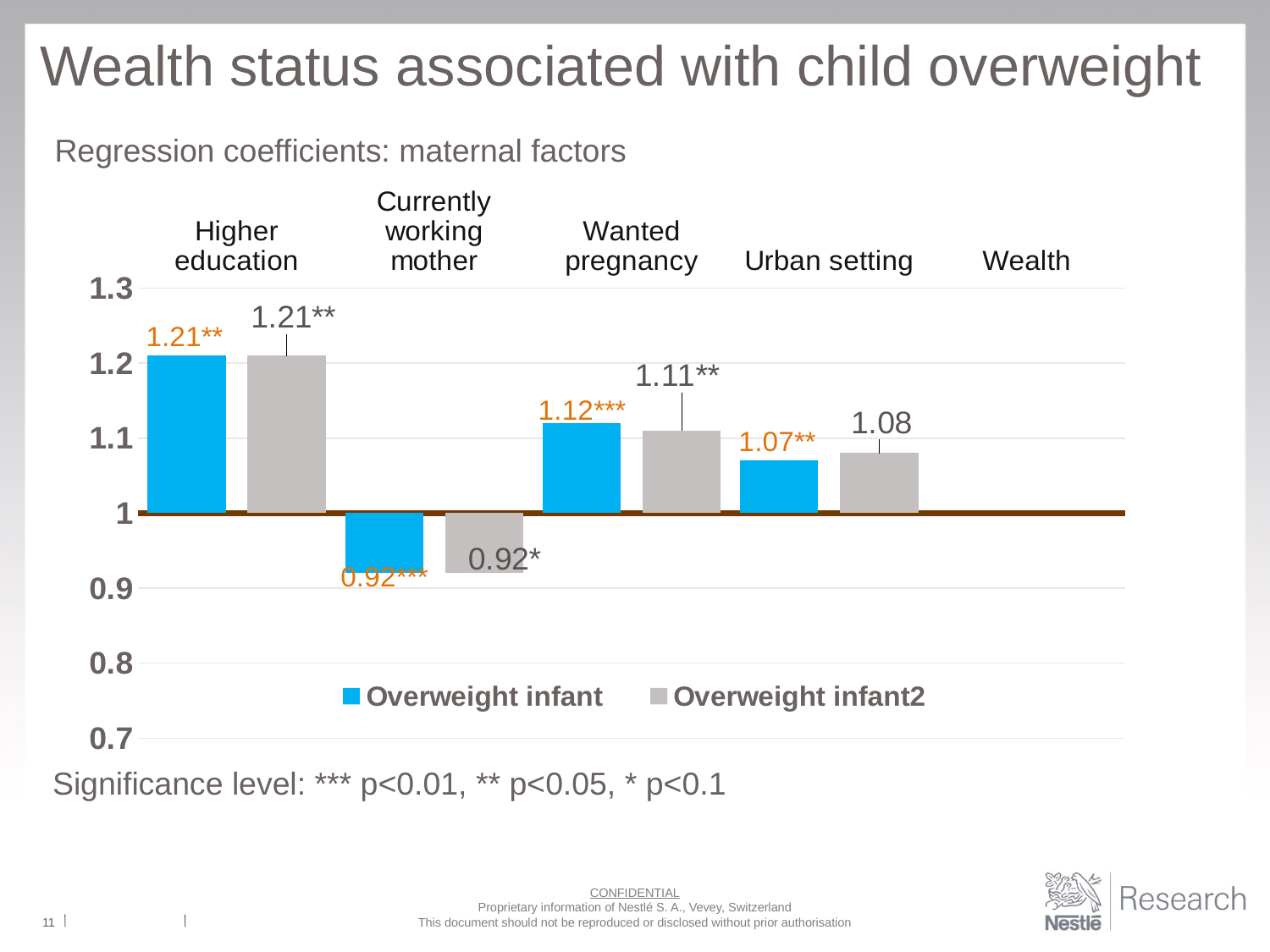

# Wealth status associated with child overweight
Regression coefficients: maternal factors
| Mother |  |  |
| --- | --- | --- |
|  |  |  |
| Seducation | 1.21\*\*\* | 1.21\*\*\* |
|  | (0.05) | (0.08) |
| work\_current | 0.92\*\*\* | 0.92\* |
|  | (0.02) | (0.04) |
| Wpregnancy | 1.12\*\*\* | 1.11\*\* |
|  | (0.03) | (0.05) |
| Household\_characteristics |  |  |
|  |  |  |
| wealth index | 1.01\*\* | 1.01 |
|  | (0.00) | (0.00) |
| urban | 1.07\*\* | 1.08 |
|  | (0.03) | (0.06) |
|  |  |  |
| Observations | 80,103 | 77,381 |

### Chart

| Category | Overweight infant | Overweight infant2 |
|---|---|---|
| Higher education | 1.21 | 1.21 |
| Currently working mother | 0.92 | 0.92 |
| Wanted pregnancy | 1.12 | 1.11 |
| Urban setting | 1.07 | 1.08 |
| Wealth | None | None |
Significance level: *** p<0.01, ** p<0.05, * p<0.1
11